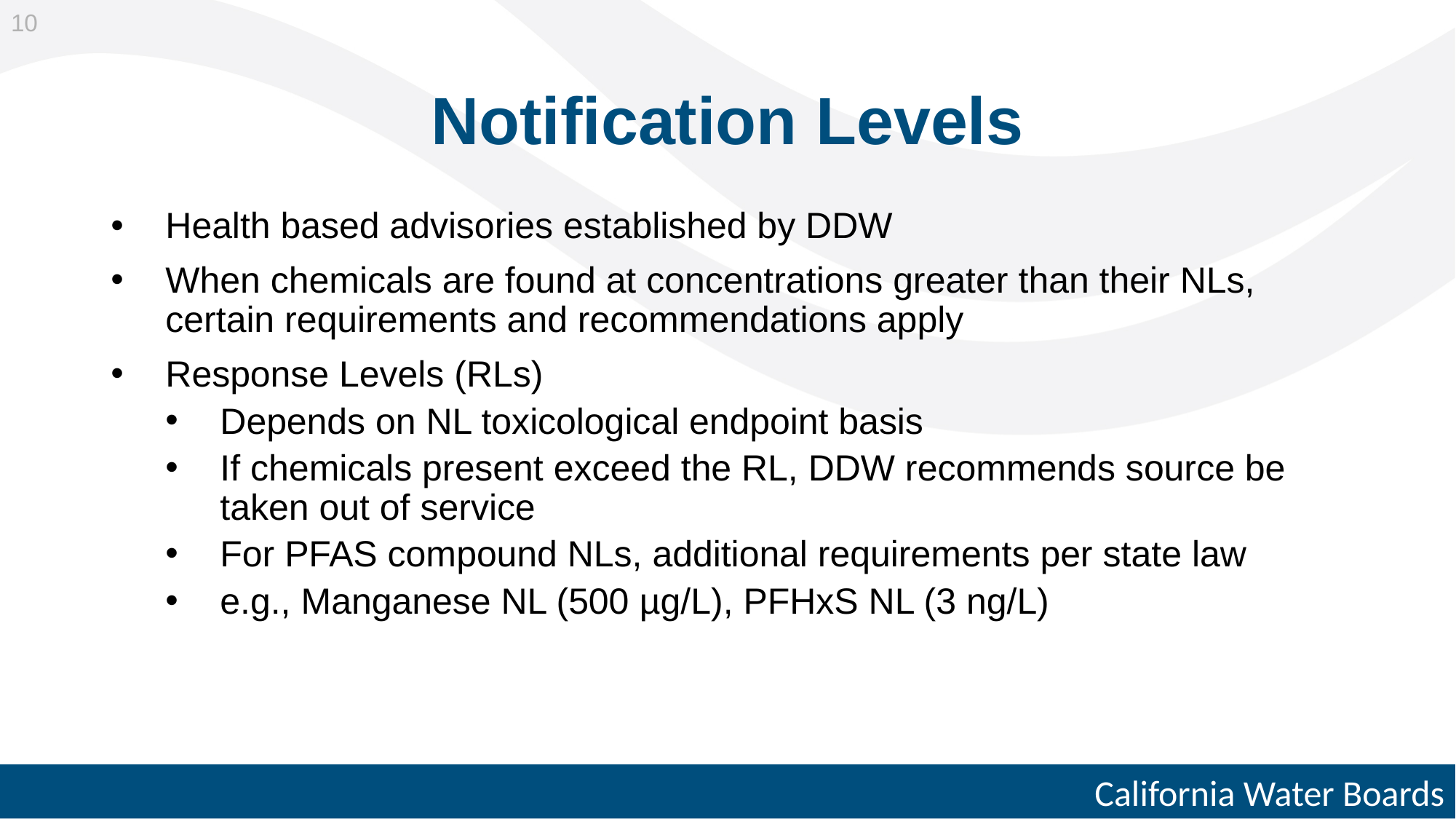

10
# Notification Levels
Health based advisories established by DDW
When chemicals are found at concentrations greater than their NLs, certain requirements and recommendations apply
Response Levels (RLs)
Depends on NL toxicological endpoint basis
If chemicals present exceed the RL, DDW recommends source be taken out of service
For PFAS compound NLs, additional requirements per state law
e.g., Manganese NL (500 µg/L), PFHxS NL (3 ng/L)